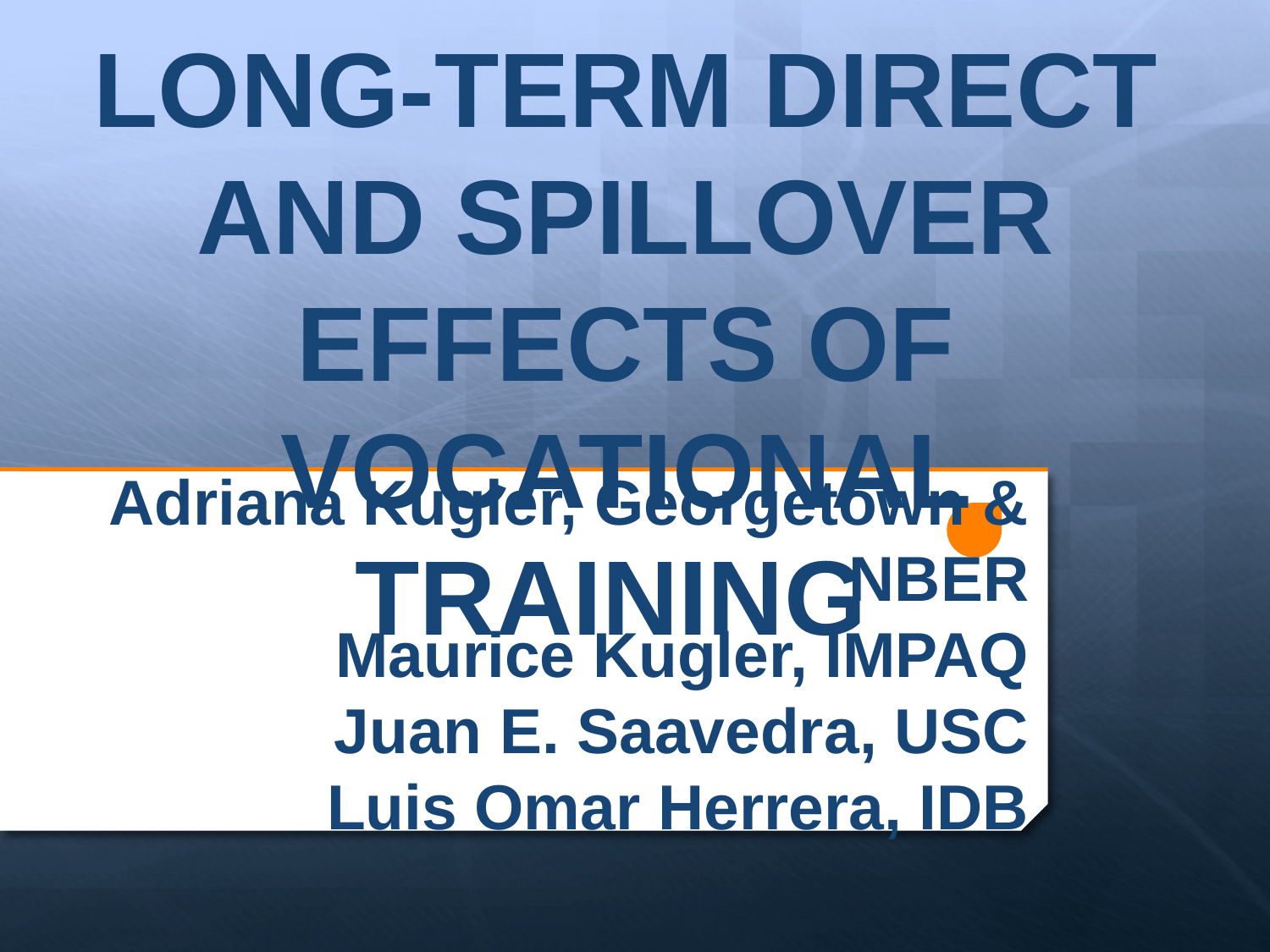

# Adriana Kugler, Georgetown & NBER Maurice Kugler, IMPAQ Juan E. Saavedra, USC Luis Omar Herrera, IDB
LONG-TERM DIRECT AND SPILLOVER EFFECTS OF VOCATIONAL TRAINING